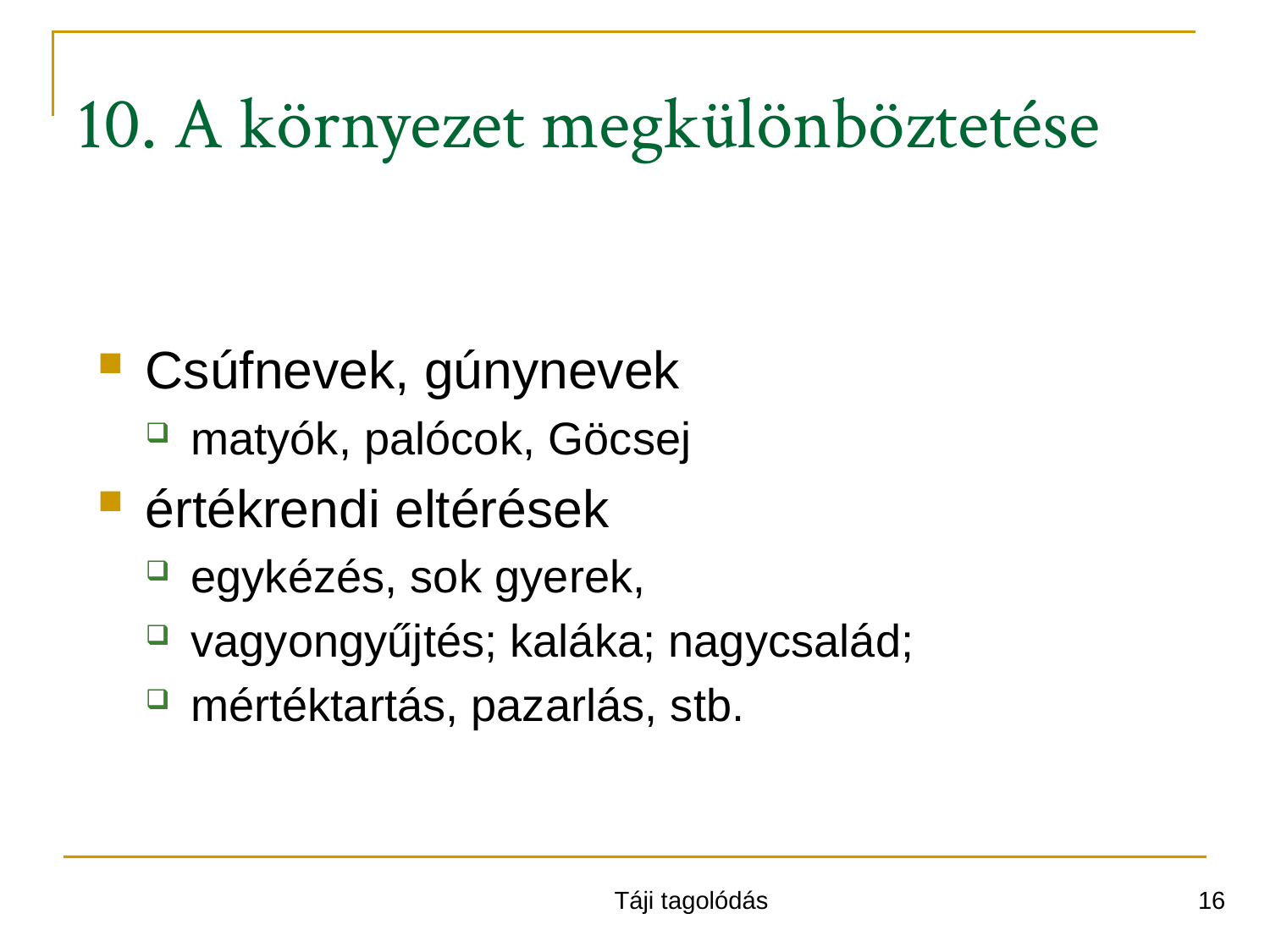

10. A környezet megkülönböztetése

Csúfnevek, gúnynevek
matyók, palócok, Göcsej
értékrendi eltérések
egykézés, sok gyerek,
vagyongyűjtés; kaláka; nagycsalád;
mértéktartás, pazarlás, stb.

Táji tagolódás
16